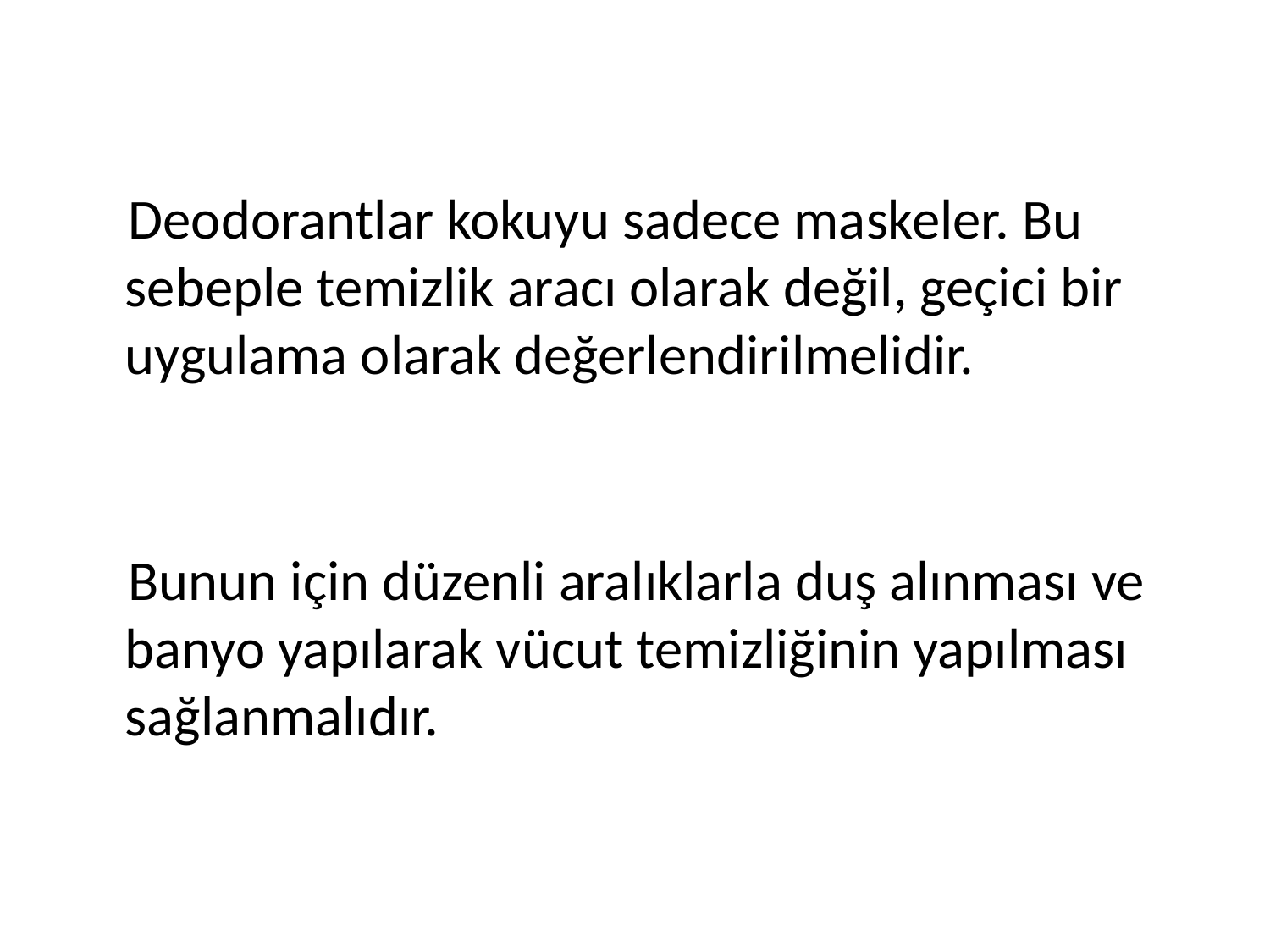

Deodorantlar kokuyu sadece maskeler. Bu sebeple temizlik aracı olarak değil, geçici bir uygulama olarak değerlendirilmelidir.

    Bunun için düzenli aralıklarla duş alınması ve banyo yapılarak vücut temizliğinin yapılması sağlanmalıdır.